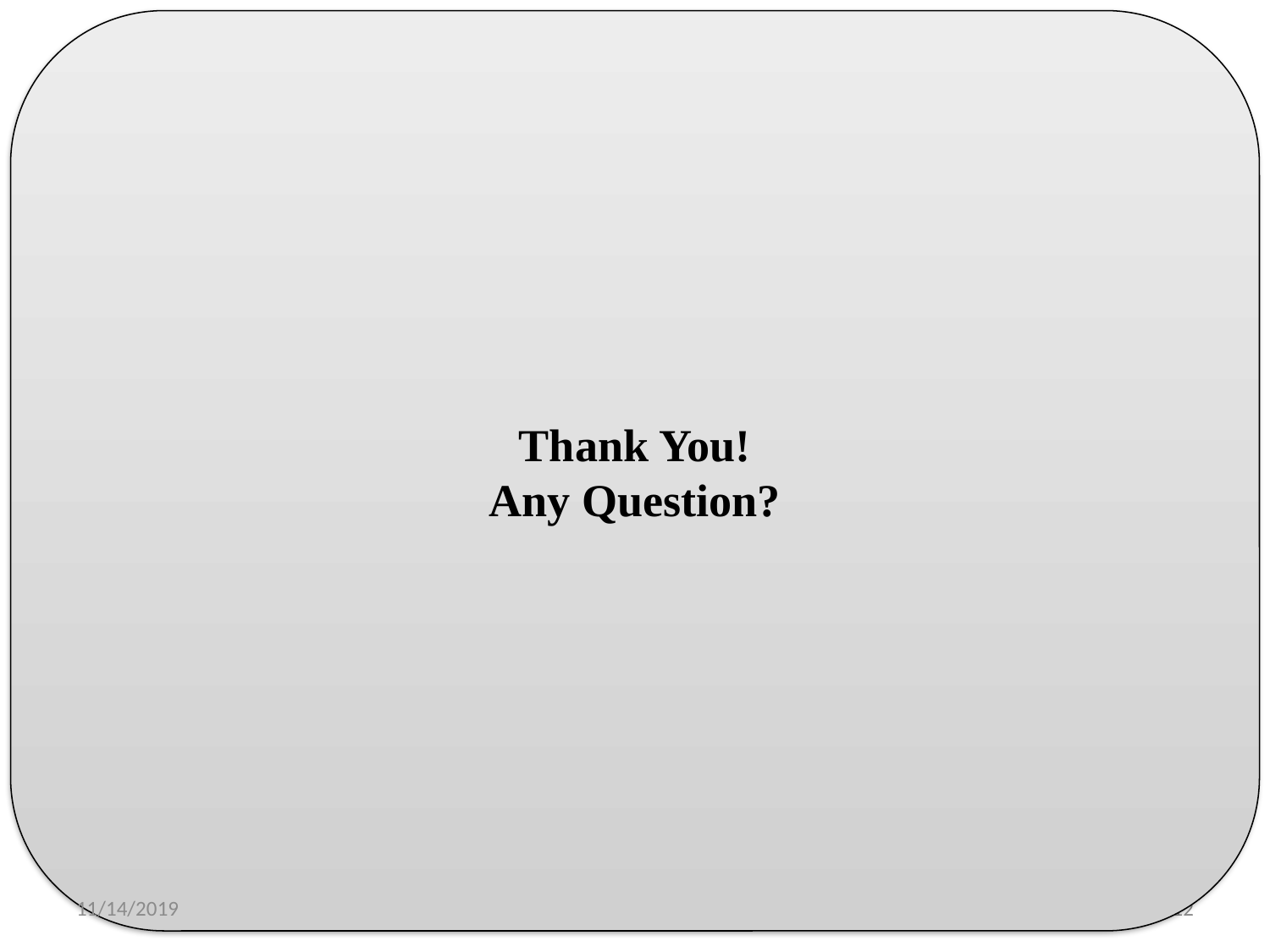

# Thank You! Any Question?
11/14/2019
12